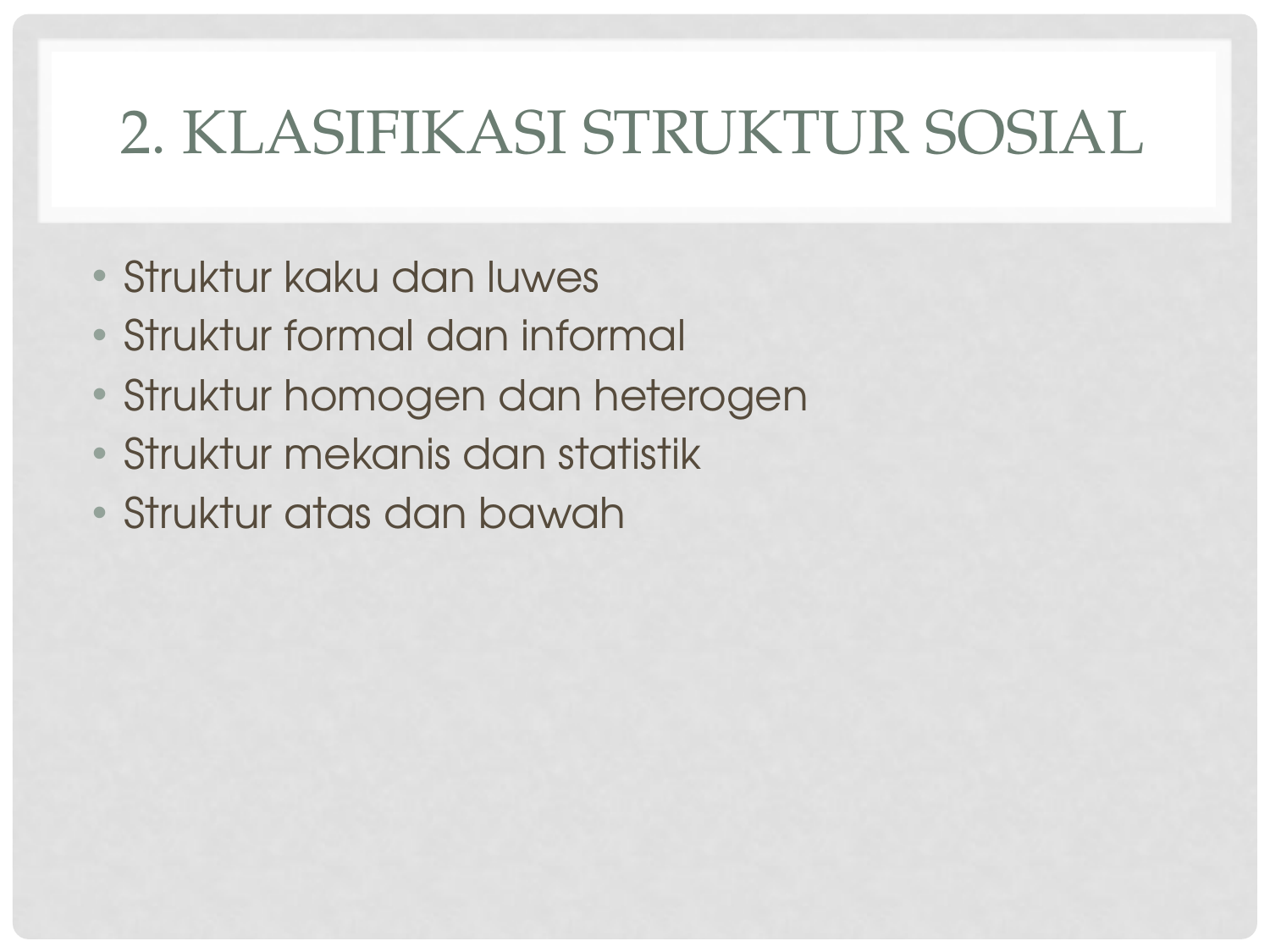

# 2. Klasifikasi Struktur Sosial
Struktur kaku dan luwes
Struktur formal dan informal
Struktur homogen dan heterogen
Struktur mekanis dan statistik
Struktur atas dan bawah